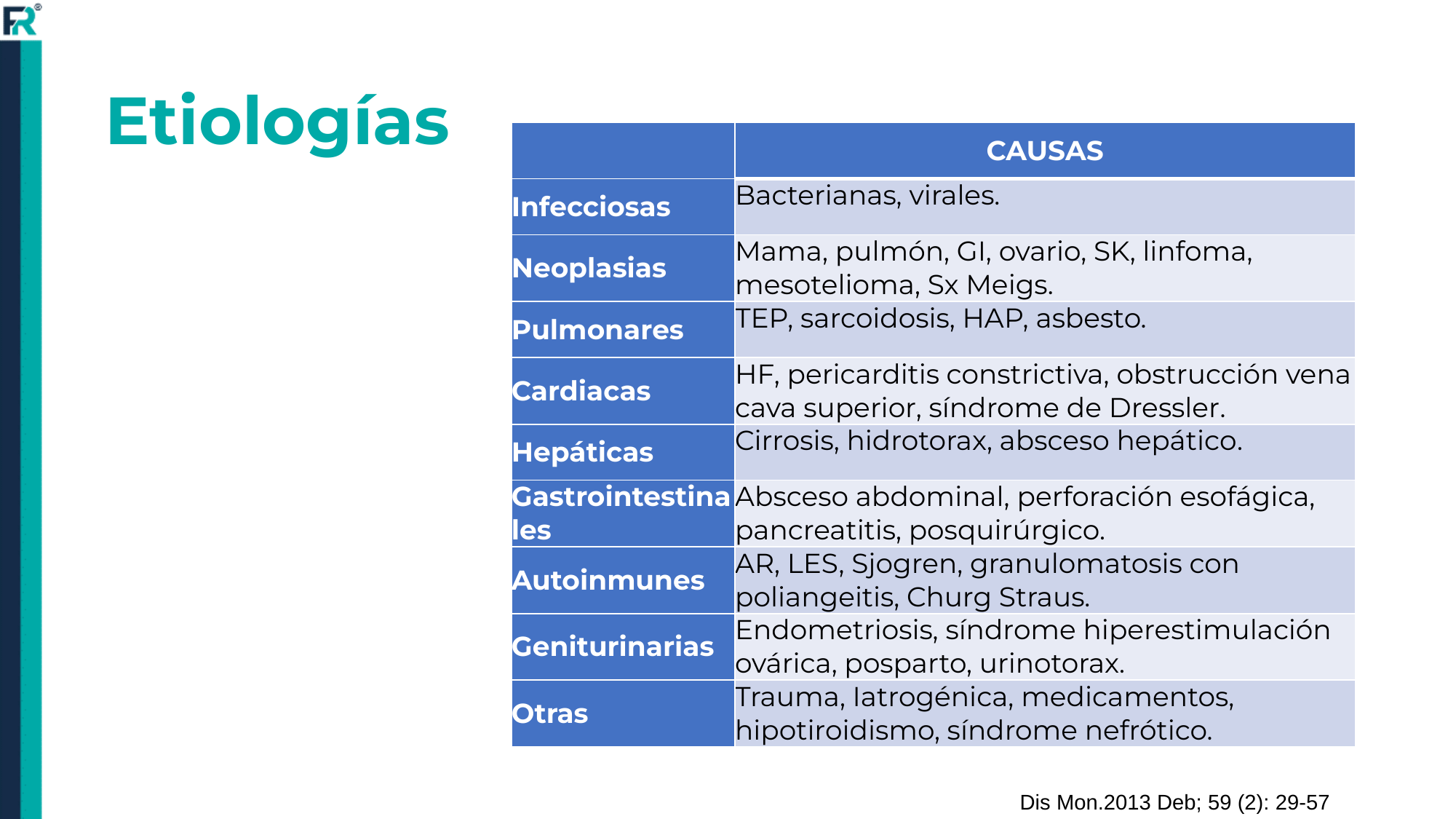

# Etiologías
|  | CAUSAS |
| --- | --- |
| Infecciosas | Bacterianas, virales. |
| Neoplasias | Mama, pulmón, GI, ovario, SK, linfoma, mesotelioma, Sx Meigs. |
| Pulmonares | TEP, sarcoidosis, HAP, asbesto. |
| Cardiacas | HF, pericarditis constrictiva, obstrucción vena cava superior, síndrome de Dressler. |
| Hepáticas | Cirrosis, hidrotorax, absceso hepático. |
| Gastrointestinales | Absceso abdominal, perforación esofágica, pancreatitis, posquirúrgico. |
| Autoinmunes | AR, LES, Sjogren, granulomatosis con poliangeitis, Churg Straus. |
| Geniturinarias | Endometriosis, síndrome hiperestimulación ovárica, posparto, urinotorax. |
| Otras | Trauma, Iatrogénica, medicamentos, hipotiroidismo, síndrome nefrótico. |
Dis Mon.2013 Deb; 59 (2): 29-57